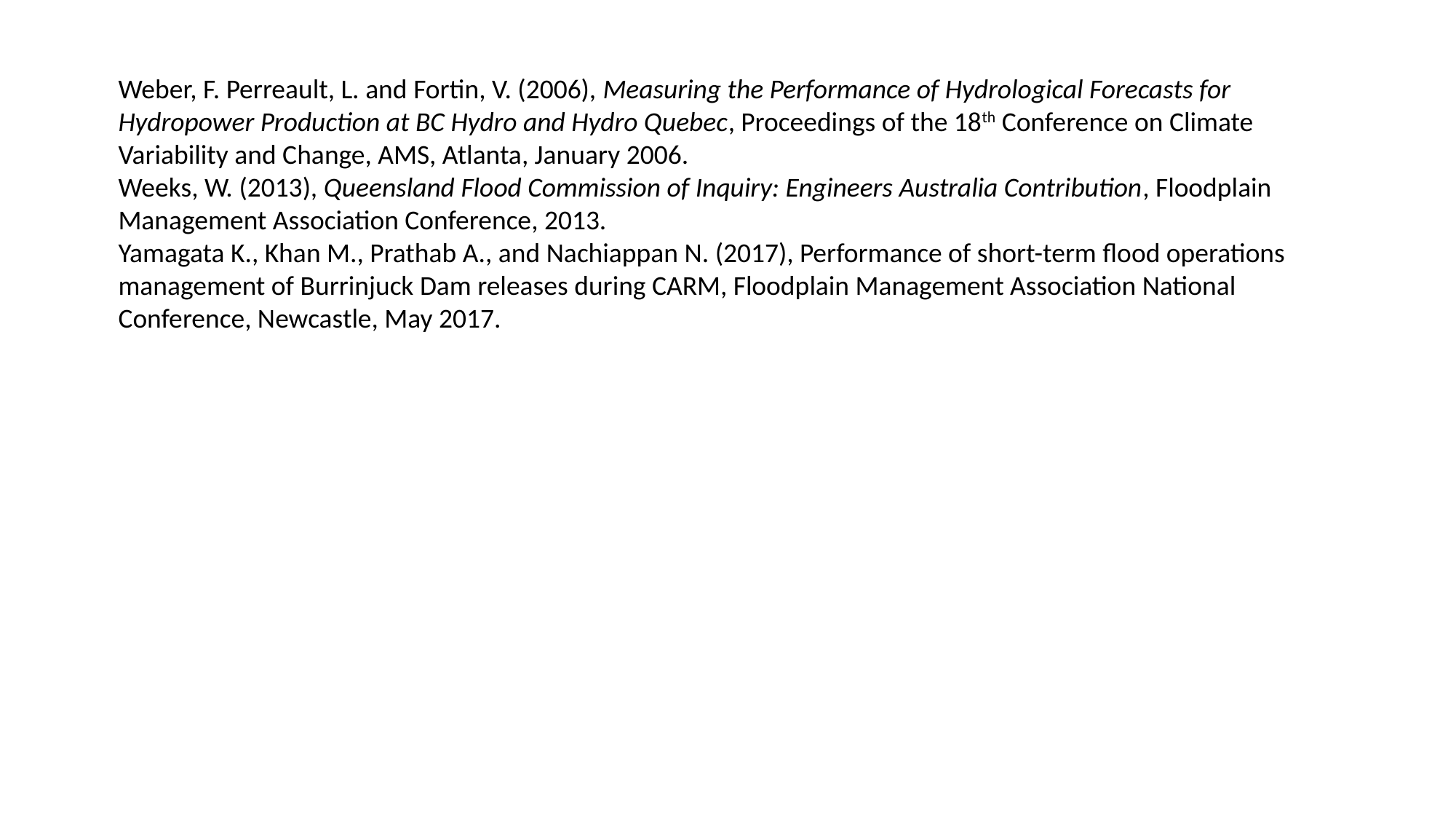

Weber, F. Perreault, L. and Fortin, V. (2006), Measuring the Performance of Hydrological Forecasts for Hydropower Production at BC Hydro and Hydro Quebec, Proceedings of the 18th Conference on Climate Variability and Change, AMS, Atlanta, January 2006.
Weeks, W. (2013), Queensland Flood Commission of Inquiry: Engineers Australia Contribution, Floodplain Management Association Conference, 2013.
Yamagata K., Khan M., Prathab A., and Nachiappan N. (2017), Performance of short-term flood operations management of Burrinjuck Dam releases during CARM, Floodplain Management Association National Conference, Newcastle, May 2017.